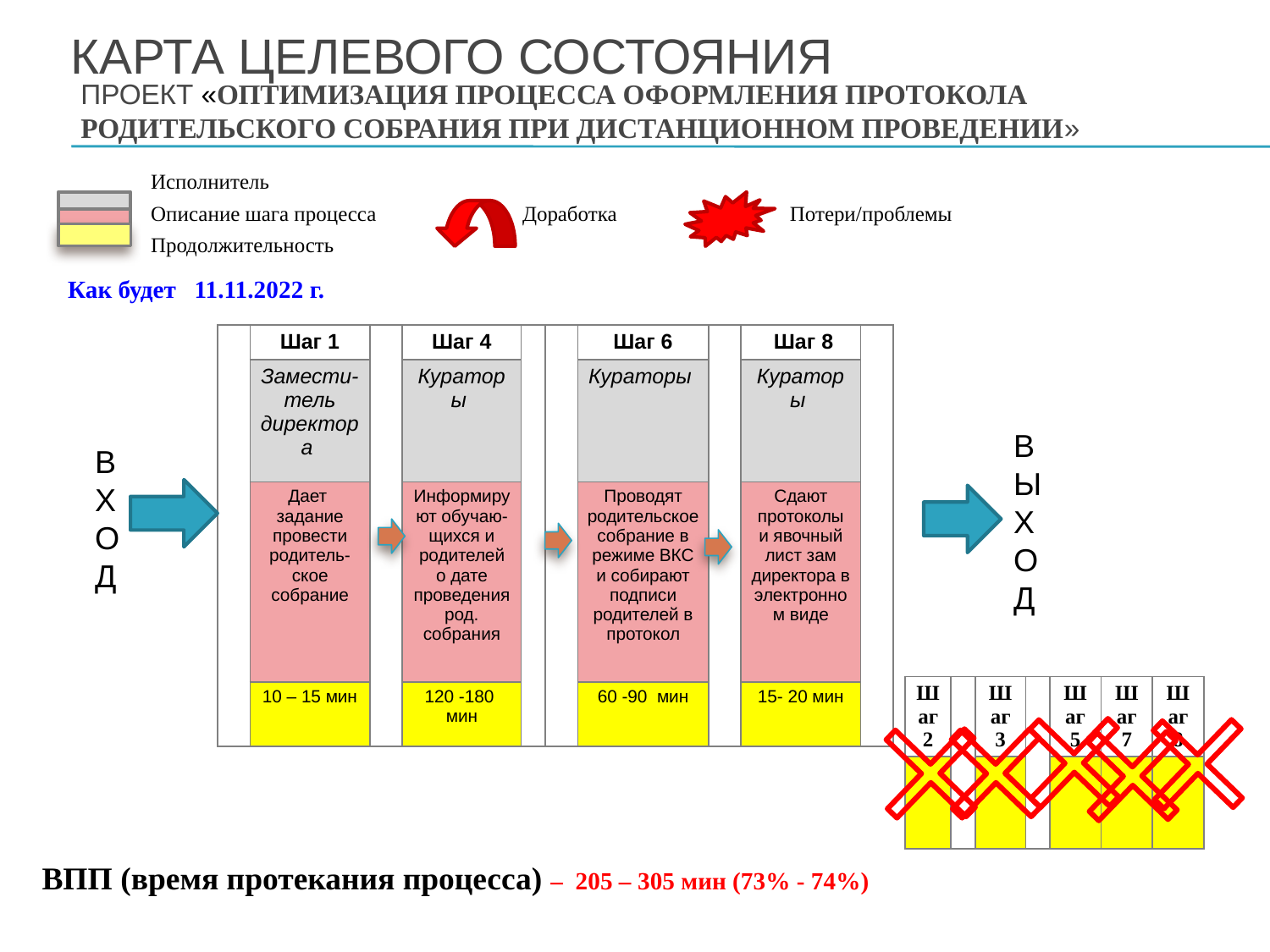

# Карта целевого состояния
Проект «Оптимизация процесса оформления протокола родительского собрания при дистанционном проведении»
|  | Исполнитель |  |  |
| --- | --- | --- | --- |
|  | Описание шага процесса |  | Доработка Потери/проблемы |
|  | Продолжительность |  |  |

| Как будет 11.11.2022 г. |
| --- |
|  | Шаг 1 |  | Шаг 4 |  |  | Шаг 6 |  | Шаг 8 |  |
| --- | --- | --- | --- | --- | --- | --- | --- | --- | --- |
|  | Замести-тель директора |  | Кураторы |  |  | Кураторы |  | Кураторы |  |
|  | Дает задание провести родитель-ское собрание |  | Информируют обучаю-щихся и родителей о дате проведения род. собрания |  |  | Проводят родительское собрание в режиме ВКС и собирают подписи родителей в протокол |  | Сдают протоколы и явочный лист зам директора в электронном виде |  |
|  | 10 – 15 мин |  | 120 -180 мин |  |  | 60 -90 мин |  | 15- 20 мин |  |
ВЫХОД
ВХОД

| Шаг 2 |  | Шаг 3 |  | Шаг 5 | Шаг 7 | Шаг 8 |
| --- | --- | --- | --- | --- | --- | --- |
|  |  |  |  |  |  |  |

ВПП (время протекания процесса) –  205 – 305 мин (73% - 74%)